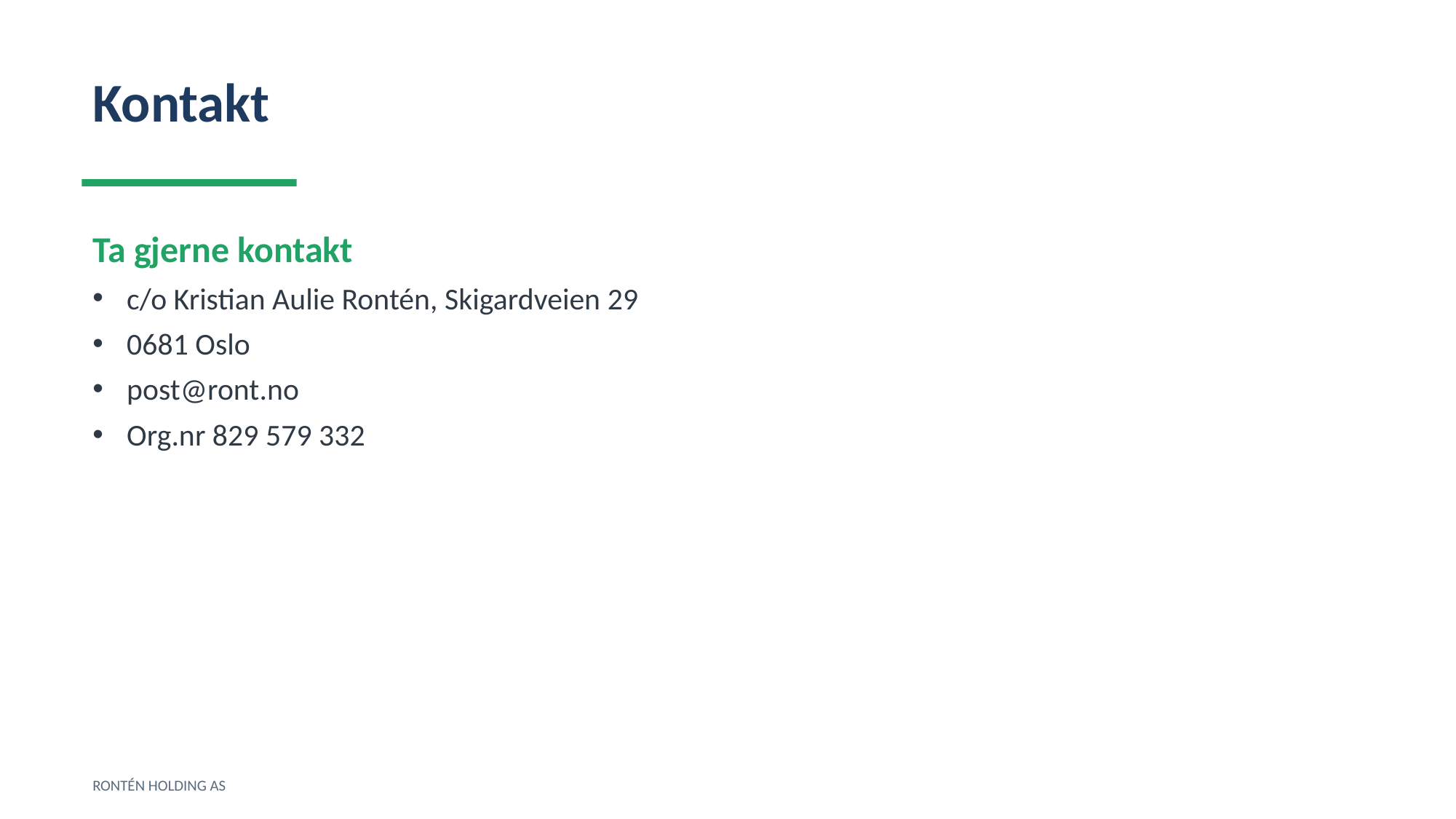

Kontakt

Ta gjerne kontakt
c/o Kristian Aulie Rontén, Skigardveien 29
0681 Oslo
post@ront.no
Org.nr 829 579 332
RONTÉN HOLDING AS